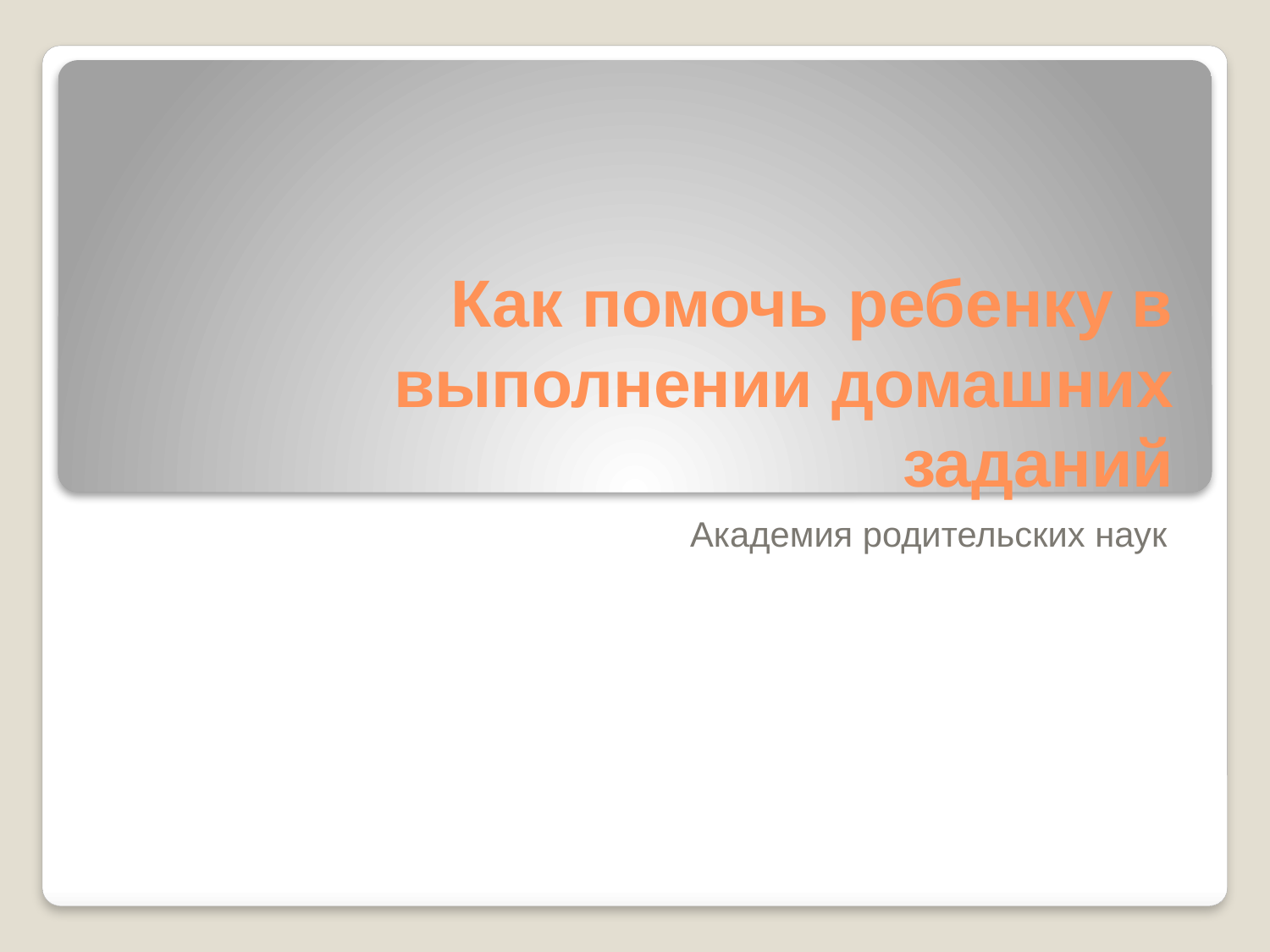

# Как помочь ребенку в выполнении домашних заданий
Академия родительских наук